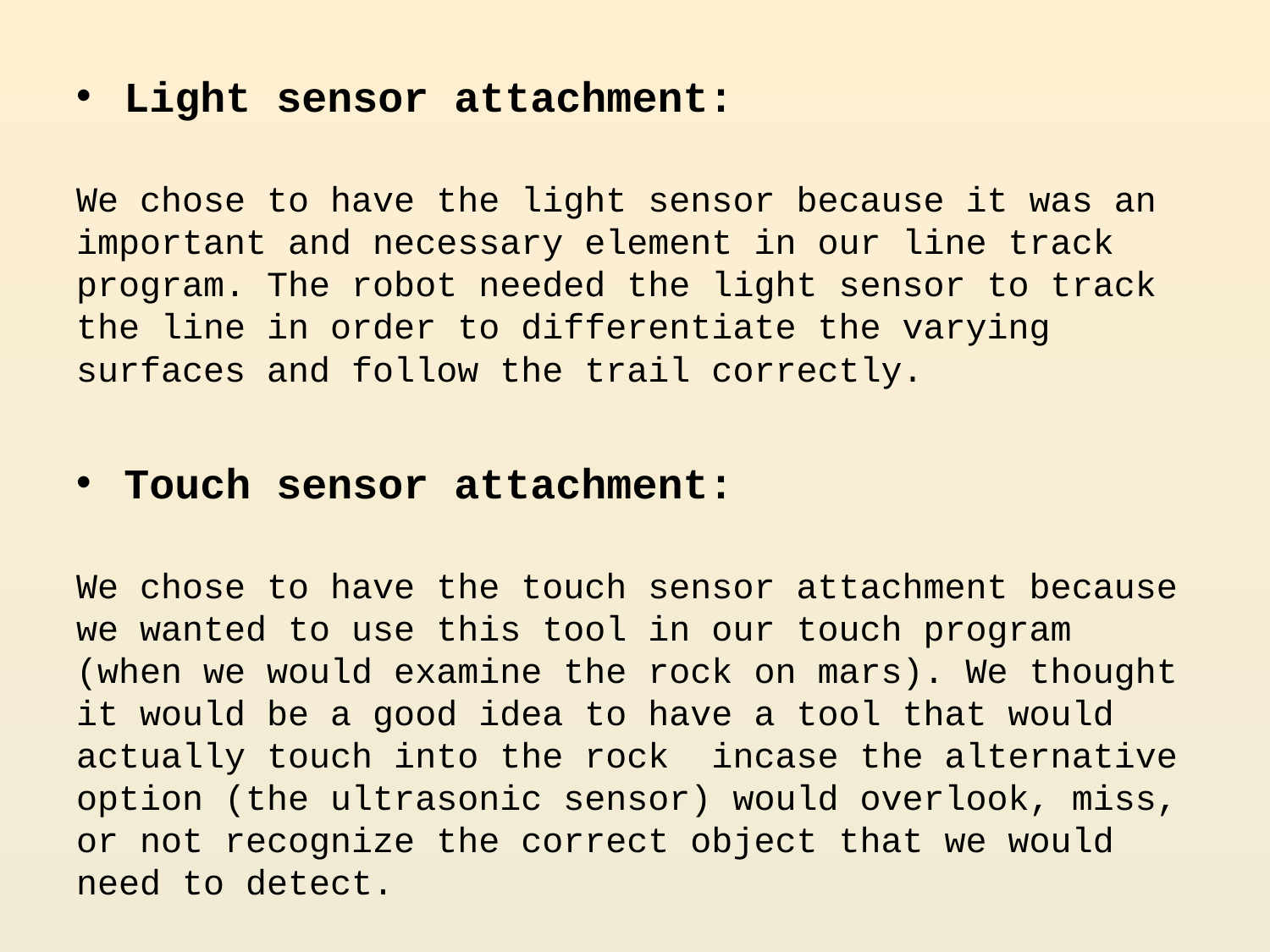

Light sensor attachment:

We chose to have the light sensor because it was an important and necessary element in our line track program. The robot needed the light sensor to track the line in order to differentiate the varying surfaces and follow the trail correctly.

Touch sensor attachment:

We chose to have the touch sensor attachment because we wanted to use this tool in our touch program (when we would examine the rock on mars). We thought it would be a good idea to have a tool that would actually touch into the rock  incase the alternative option (the ultrasonic sensor) would overlook, miss, or not recognize the correct object that we would need to detect.